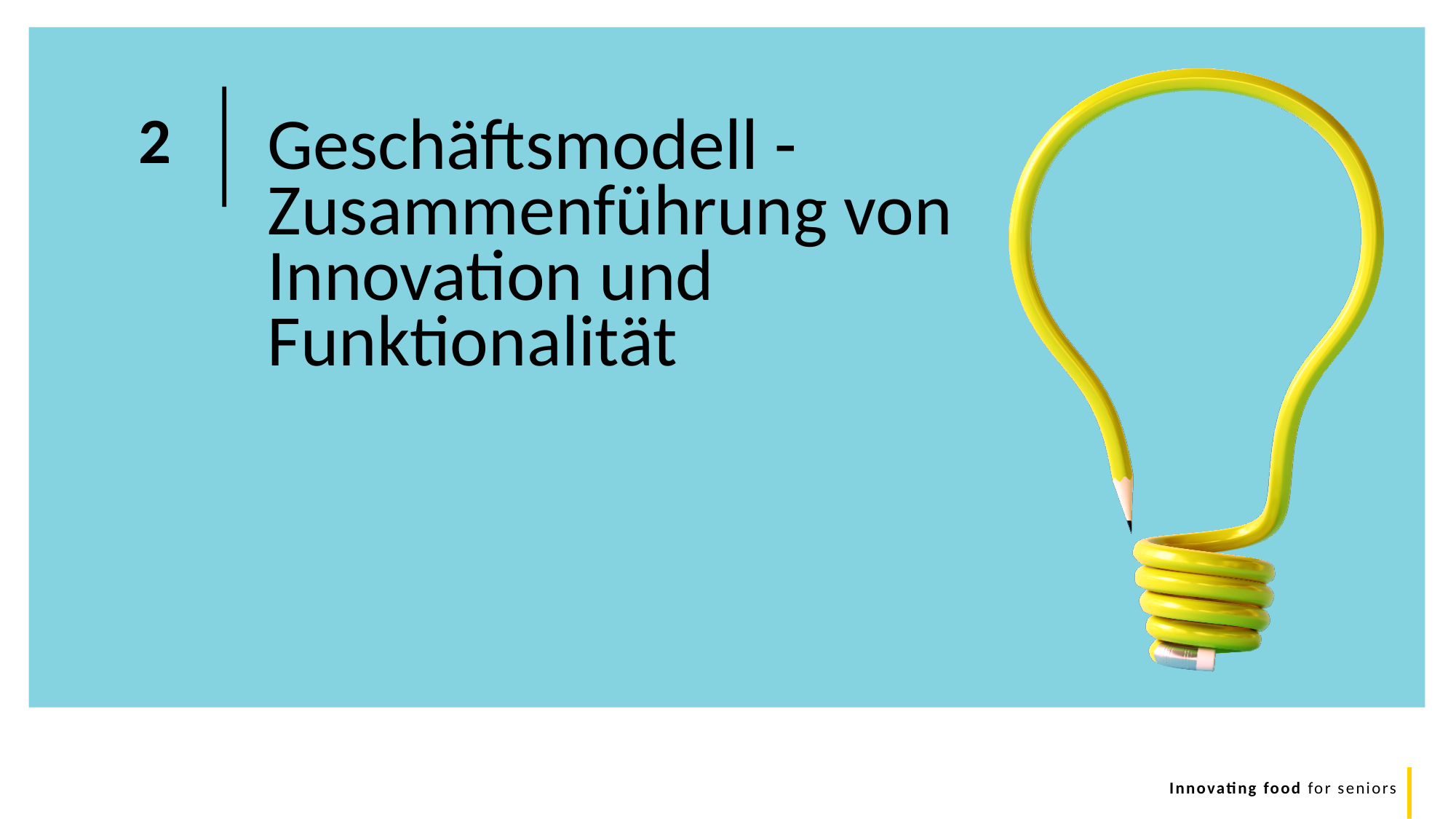

Geschäftsmodell - Zusammenführung von Innovation und Funktionalität

2